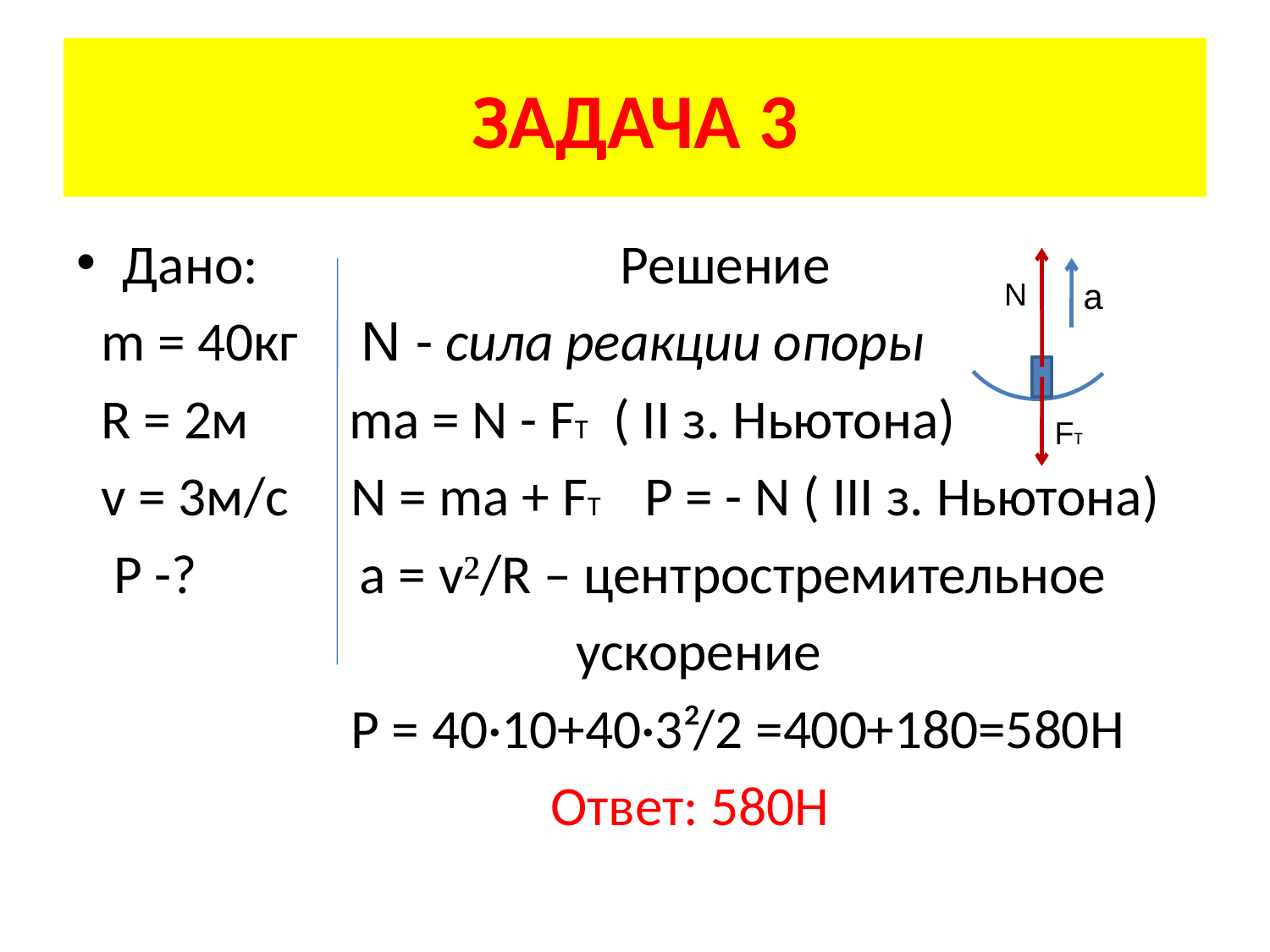

# ЗАДАЧА 3

Дано:                             Решение
  m = 40кг     N - сила реакции опоры
  R = 2м        ma = N - FT  ( II з. Ньютона)
  v = 3м/с     N = ma + FT    Р = - N ( III з. Ньютона)
   P -?             a = v²/R – центростремительное
                                        ускорение
                      Р = 40·10+40·3²/2 =400+180=580H
                                      Ответ: 580Н
N
a

FT